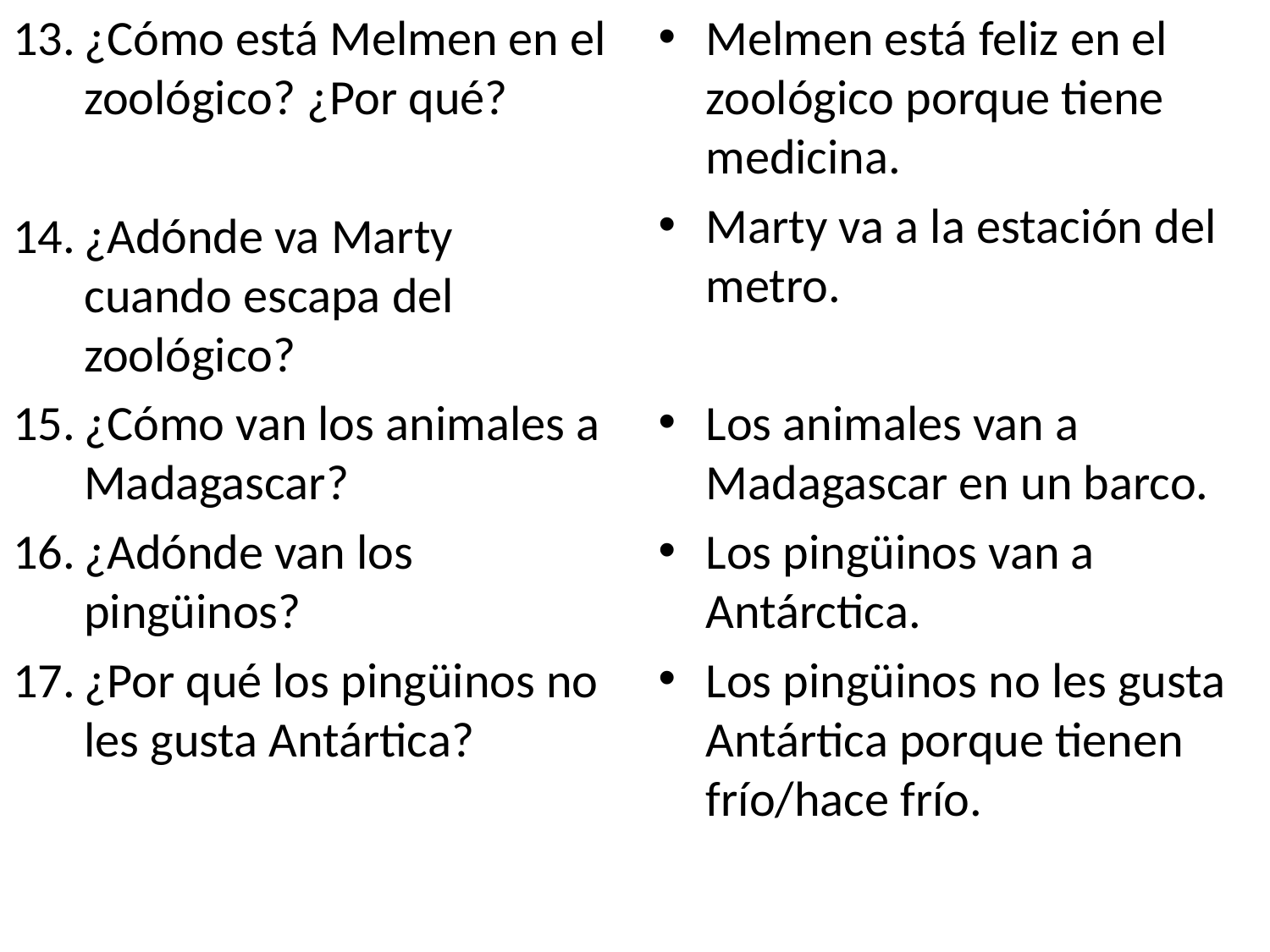

¿Cómo está Melmen en el zoológico? ¿Por qué?

¿Adónde va Marty cuando escapa del zoológico?
¿Cómo van los animales a Madagascar?
¿Adónde van los pingüinos?
¿Por qué los pingüinos no les gusta Antártica?

Melmen está feliz en el zoológico porque tiene medicina.
Marty va a la estación del metro.

Los animales van a Madagascar en un barco.
Los pingüinos van a Antárctica.
Los pingüinos no les gusta Antártica porque tienen frío/hace frío.